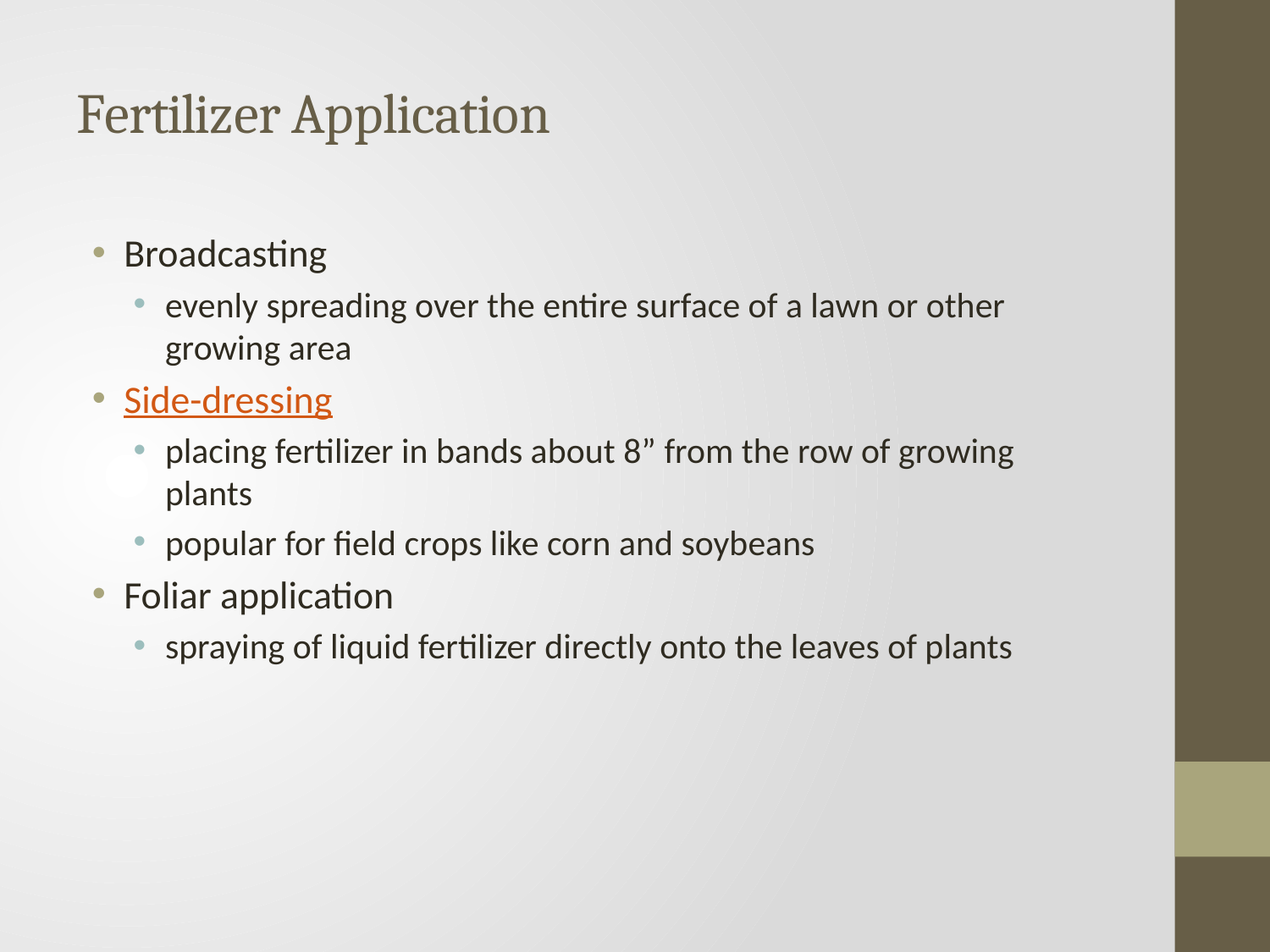

# Fertilizer Application
Broadcasting
evenly spreading over the entire surface of a lawn or other growing area
Side-dressing
placing fertilizer in bands about 8” from the row of growing plants
popular for field crops like corn and soybeans
Foliar application
spraying of liquid fertilizer directly onto the leaves of plants